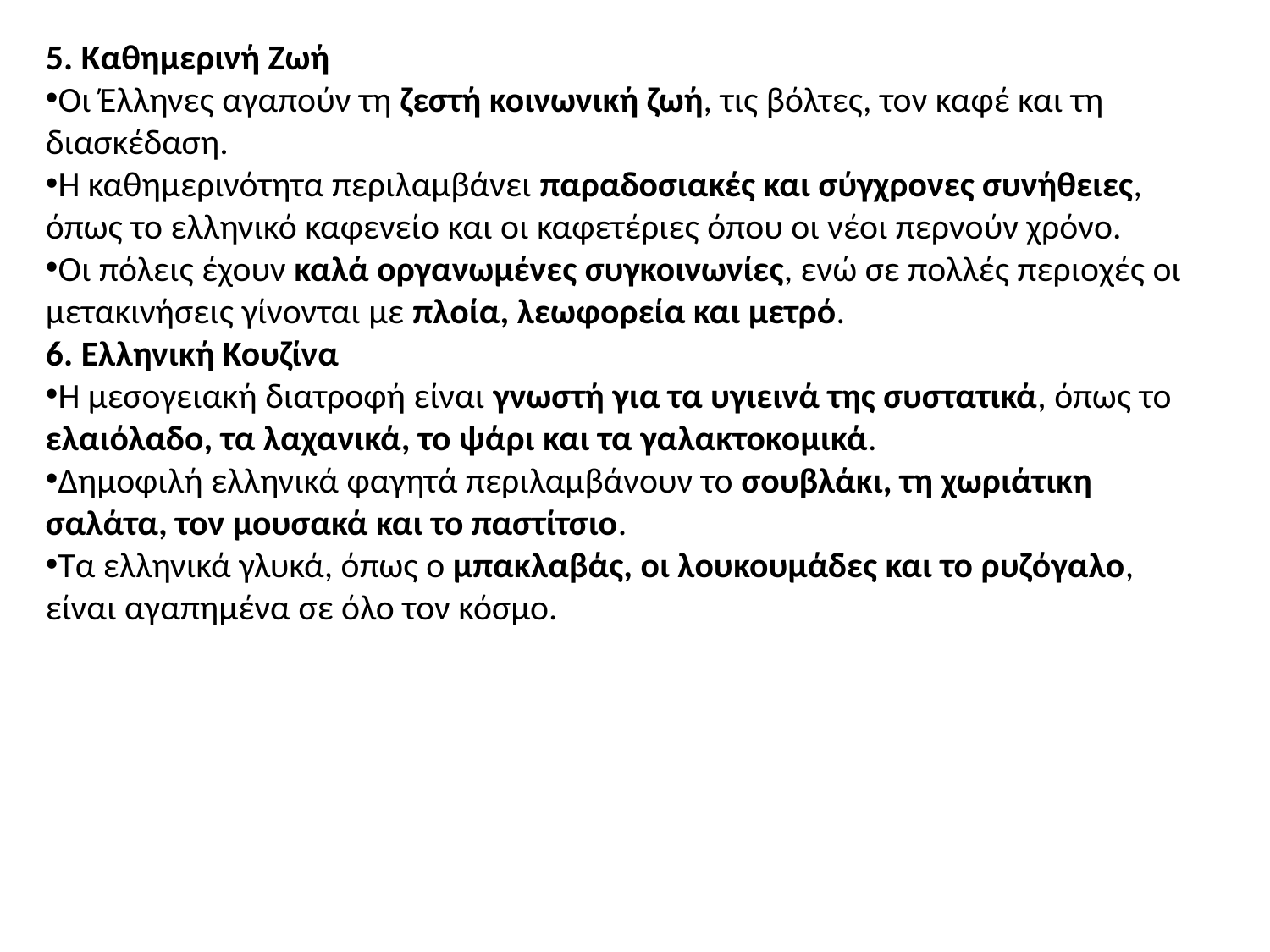

5. Καθημερινή Ζωή
Οι Έλληνες αγαπούν τη ζεστή κοινωνική ζωή, τις βόλτες, τον καφέ και τη διασκέδαση.
Η καθημερινότητα περιλαμβάνει παραδοσιακές και σύγχρονες συνήθειες, όπως το ελληνικό καφενείο και οι καφετέριες όπου οι νέοι περνούν χρόνο.
Οι πόλεις έχουν καλά οργανωμένες συγκοινωνίες, ενώ σε πολλές περιοχές οι μετακινήσεις γίνονται με πλοία, λεωφορεία και μετρό.
6. Ελληνική Κουζίνα
Η μεσογειακή διατροφή είναι γνωστή για τα υγιεινά της συστατικά, όπως το ελαιόλαδο, τα λαχανικά, το ψάρι και τα γαλακτοκομικά.
Δημοφιλή ελληνικά φαγητά περιλαμβάνουν το σουβλάκι, τη χωριάτικη σαλάτα, τον μουσακά και το παστίτσιο.
Τα ελληνικά γλυκά, όπως ο μπακλαβάς, οι λουκουμάδες και το ρυζόγαλο, είναι αγαπημένα σε όλο τον κόσμο.